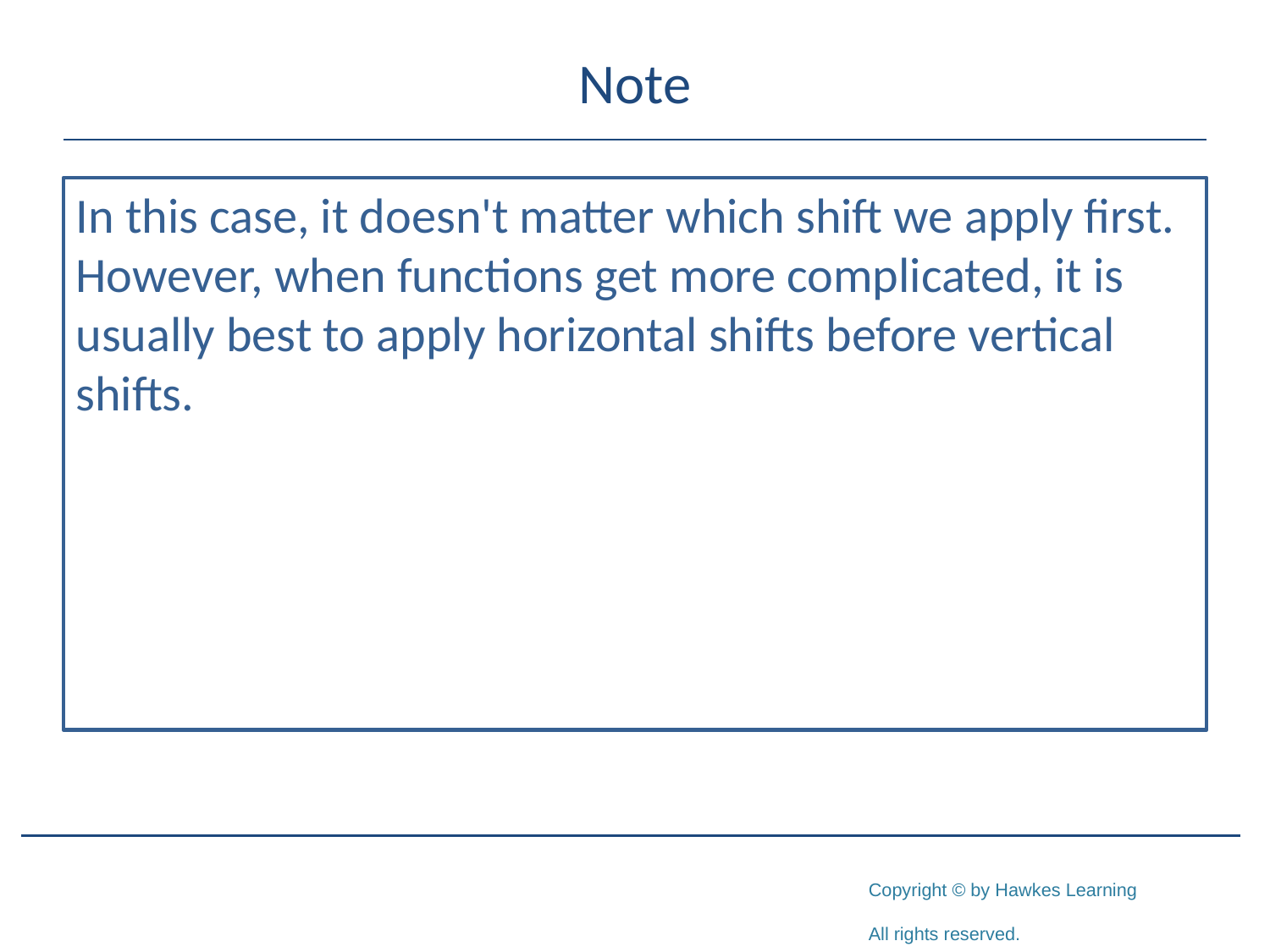

# Note
In this case, it doesn't matter which shift we apply first. However, when functions get more complicated, it is usually best to apply horizontal shifts before vertical shifts.